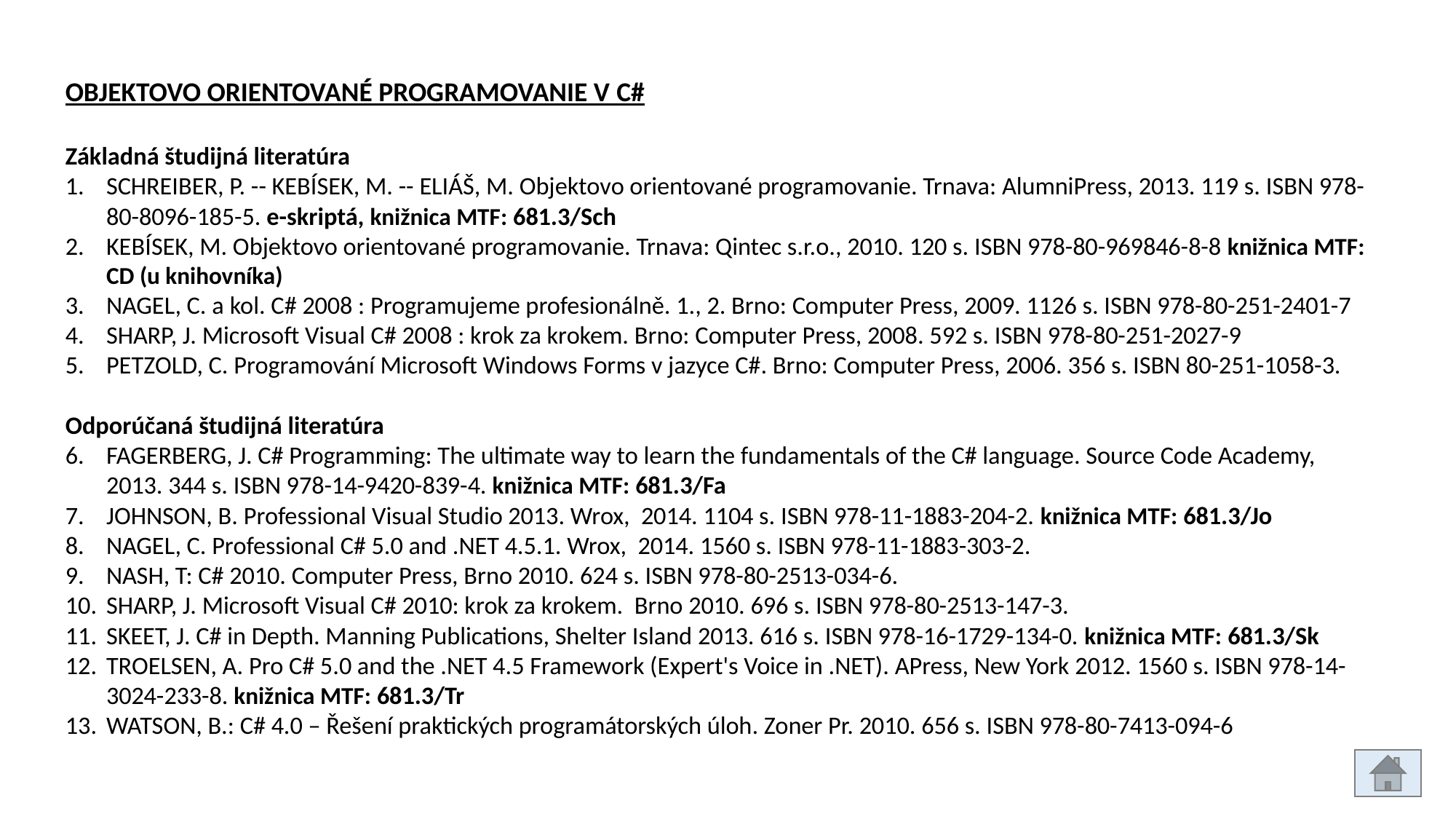

OBJEKTOVO ORIENTOVANÉ PROGRAMOVANIE V C#

Základná študijná literatúra
SCHREIBER, P. -- KEBÍSEK, M. -- ELIÁŠ, M. Objektovo orientované programovanie. Trnava: AlumniPress, 2013. 119 s. ISBN 978-80-8096-185-5. e-skriptá, knižnica MTF: 681.3/Sch
KEBÍSEK, M. Objektovo orientované programovanie. Trnava: Qintec s.r.o., 2010. 120 s. ISBN 978-80-969846-8-8 knižnica MTF:  CD (u knihovníka)
NAGEL, C. a kol. C# 2008 : Programujeme profesionálně. 1., 2. Brno: Computer Press, 2009. 1126 s. ISBN 978-80-251-2401-7
SHARP, J. Microsoft Visual C# 2008 : krok za krokem. Brno: Computer Press, 2008. 592 s. ISBN 978-80-251-2027-9
PETZOLD, C. Programování Microsoft Windows Forms v jazyce C#. Brno: Computer Press, 2006. 356 s. ISBN 80-251-1058-3.

Odporúčaná študijná literatúra
FAGERBERG, J. C# Programming: The ultimate way to learn the fundamentals of the C# language. Source Code Academy, 2013. 344 s. ISBN 978-14-9420-839-4. knižnica MTF: 681.3/Fa
JOHNSON, B. Professional Visual Studio 2013. Wrox,  2014. 1104 s. ISBN 978-11-1883-204-2. knižnica MTF: 681.3/Jo
NAGEL, C. Professional C# 5.0 and .NET 4.5.1. Wrox,  2014. 1560 s. ISBN 978-11-1883-303-2.
NASH, T: C# 2010. Computer Press, Brno 2010. 624 s. ISBN 978-80-2513-034-6.
SHARP, J. Microsoft Visual C# 2010: krok za krokem.  Brno 2010. 696 s. ISBN 978-80-2513-147-3.
SKEET, J. C# in Depth. Manning Publications, Shelter Island 2013. 616 s. ISBN 978-16-1729-134-0. knižnica MTF: 681.3/Sk
TROELSEN, A. Pro C# 5.0 and the .NET 4.5 Framework (Expert's Voice in .NET). APress, New York 2012. 1560 s. ISBN 978-14-3024-233-8. knižnica MTF: 681.3/Tr
WATSON, B.: C# 4.0 – Řešení praktických programátorských úloh. Zoner Pr. 2010. 656 s. ISBN 978-80-7413-094-6